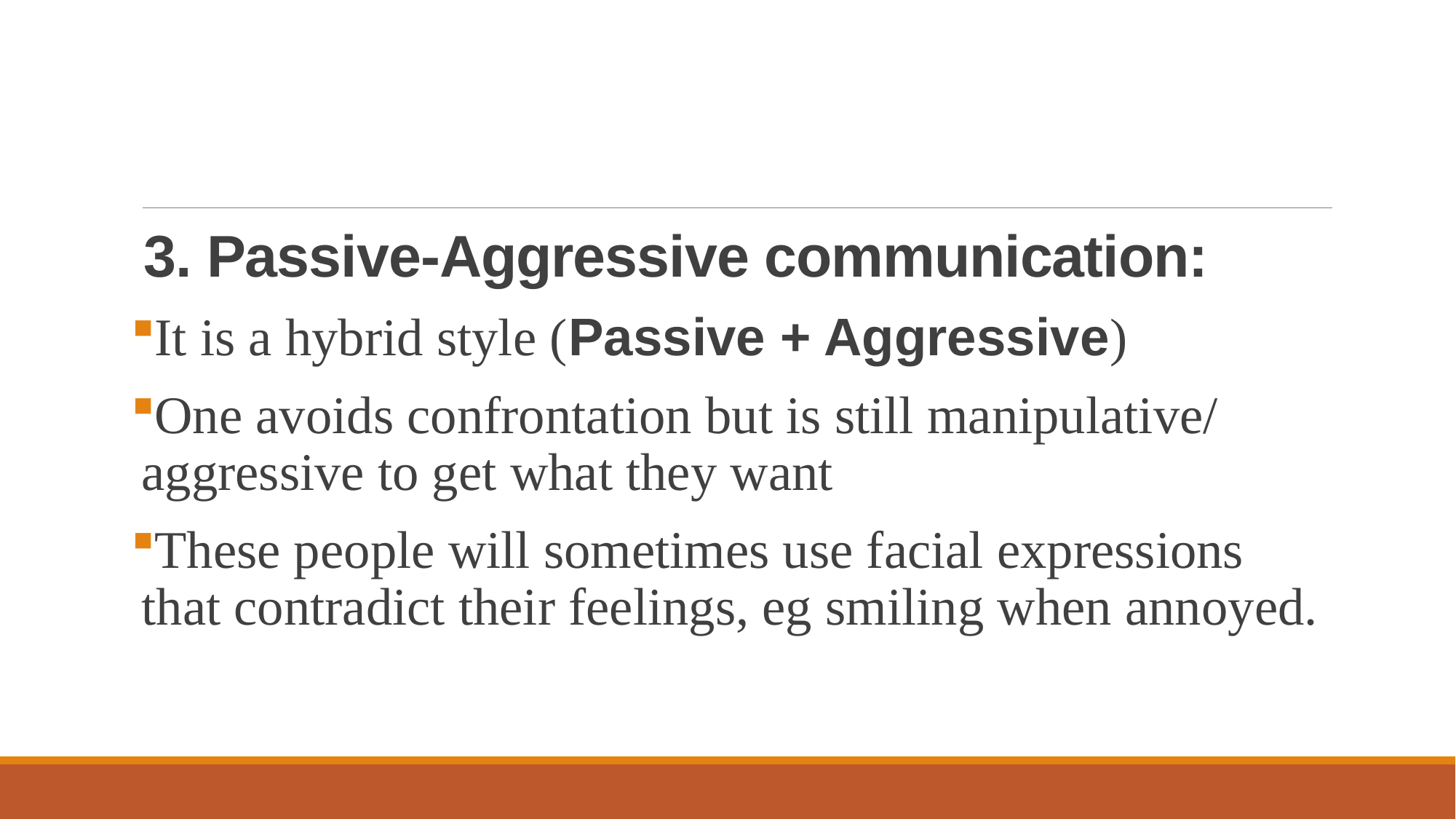

#
3. Passive-Aggressive communication:
It is a hybrid style (Passive + Aggressive)
One avoids confrontation but is still manipulative/ aggressive to get what they want
These people will sometimes use facial expressions that contradict their feelings, eg smiling when annoyed.